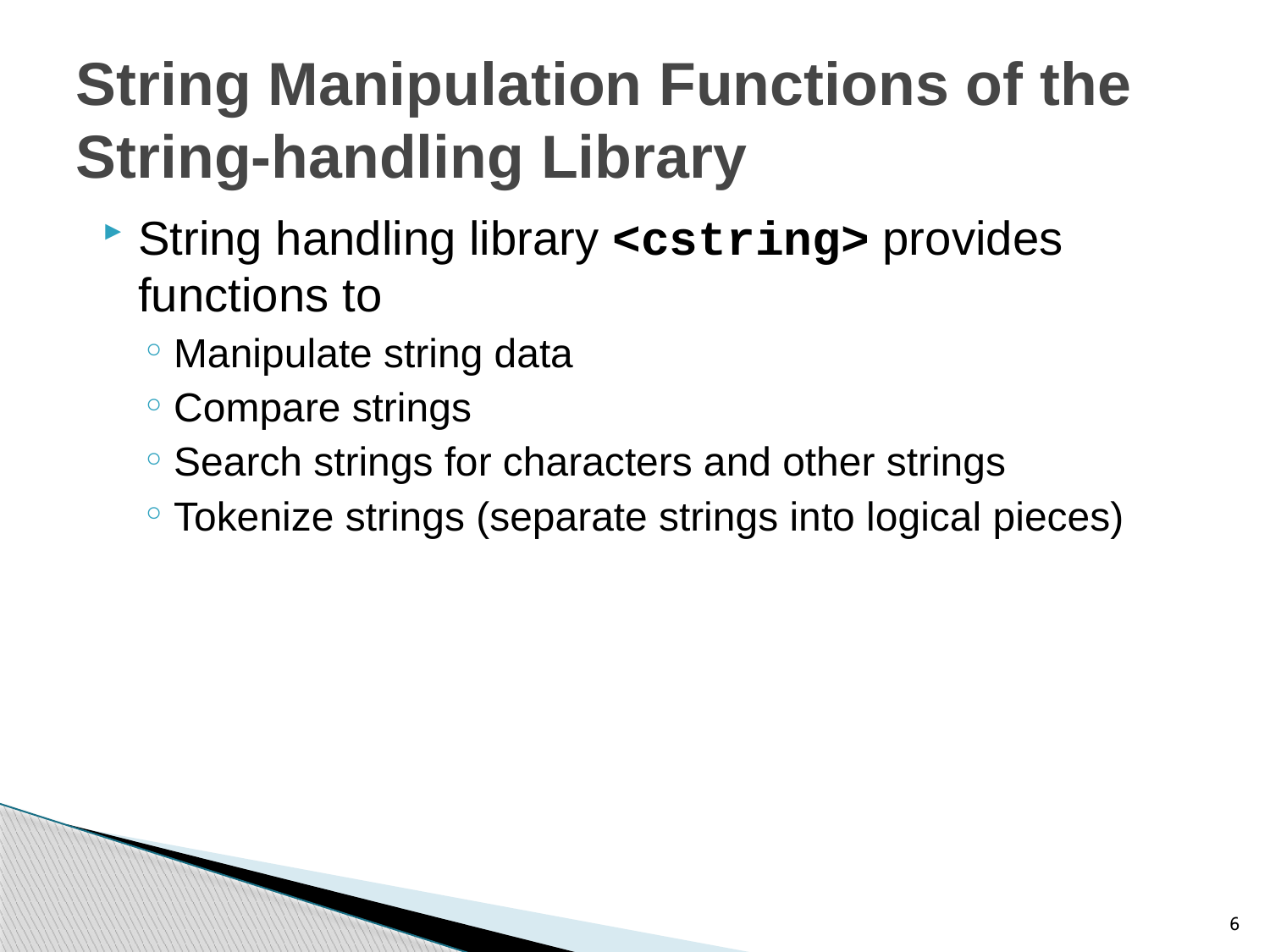

# String Manipulation Functions of the String-handling Library
String handling library <cstring> provides functions to
Manipulate string data
Compare strings
Search strings for characters and other strings
Tokenize strings (separate strings into logical pieces)
6